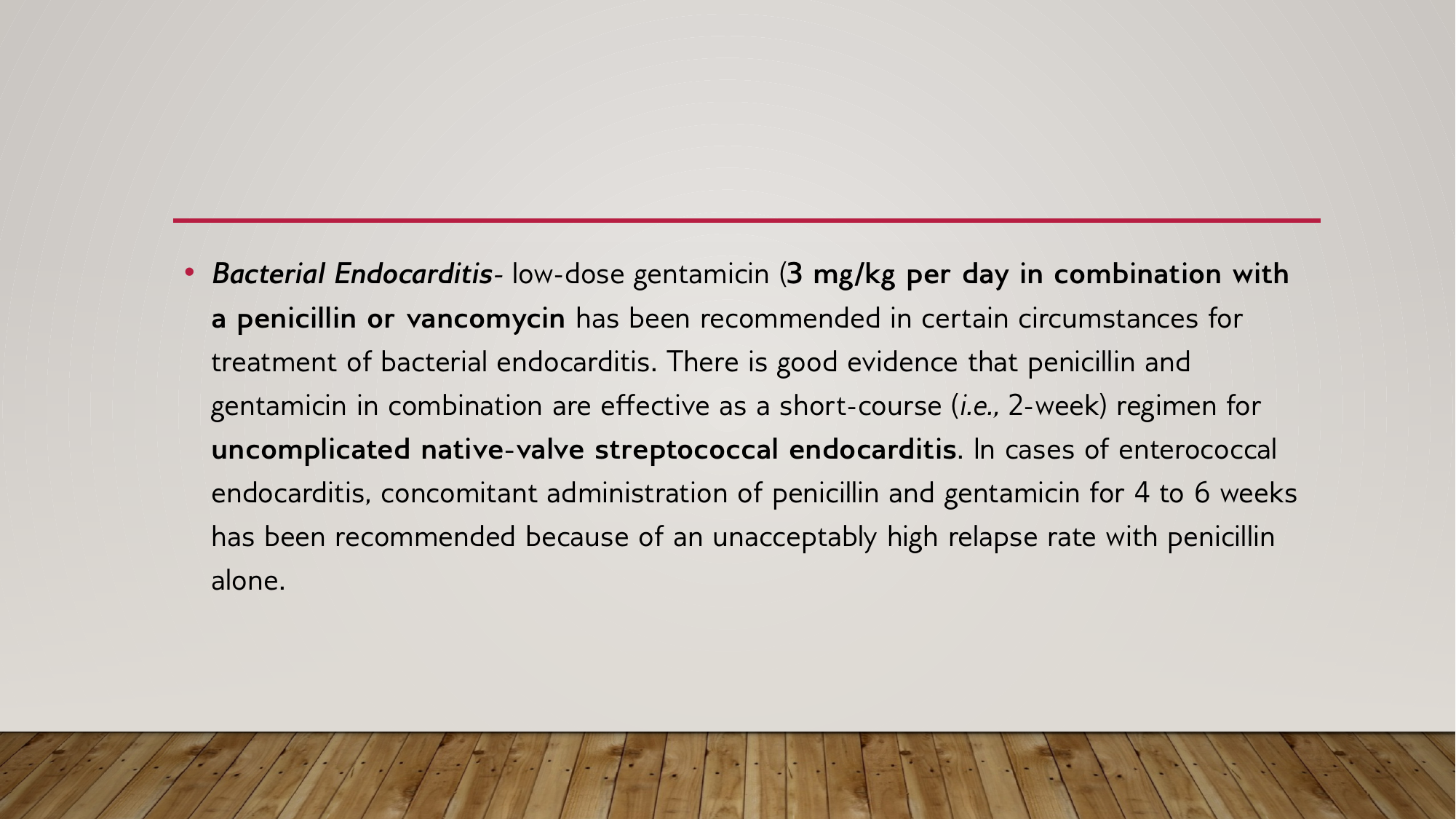

#
Bacterial Endocarditis- low-dose gentamicin (3 mg/kg per day in combination with a penicillin or vancomycin has been recommended in certain circumstances for treatment of bacterial endocarditis. There is good evidence that penicillin and gentamicin in combination are effective as a short-course (i.e., 2-week) regimen for uncomplicated native-valve streptococcal endocarditis. In cases of enterococcal endocarditis, concomitant administration of penicillin and gentamicin for 4 to 6 weeks has been recommended because of an unacceptably high relapse rate with penicillin alone.